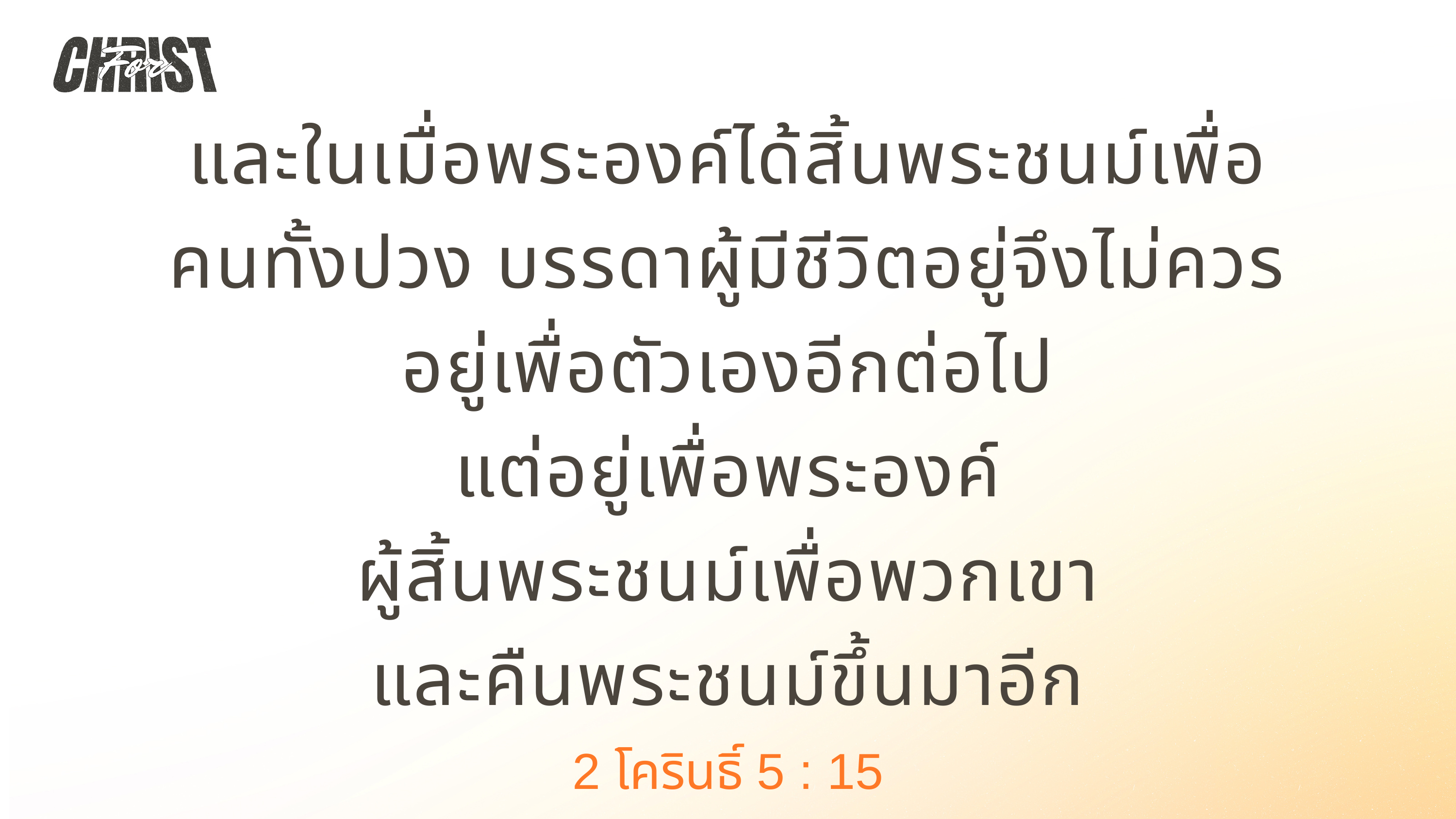

และในเมื่อพระองค์ได้สิ้นพระชนม์เพื่อคนทั้งปวง บรรดาผู้มีชีวิตอยู่จึงไม่ควรอยู่เพื่อตัวเองอีกต่อไป
แต่อยู่เพื่อพระองค์
ผู้สิ้นพระชนม์เพื่อพวกเขา
และคืนพระชนม์ขึ้นมาอีก
2 โครินธิ์ 5 : 15